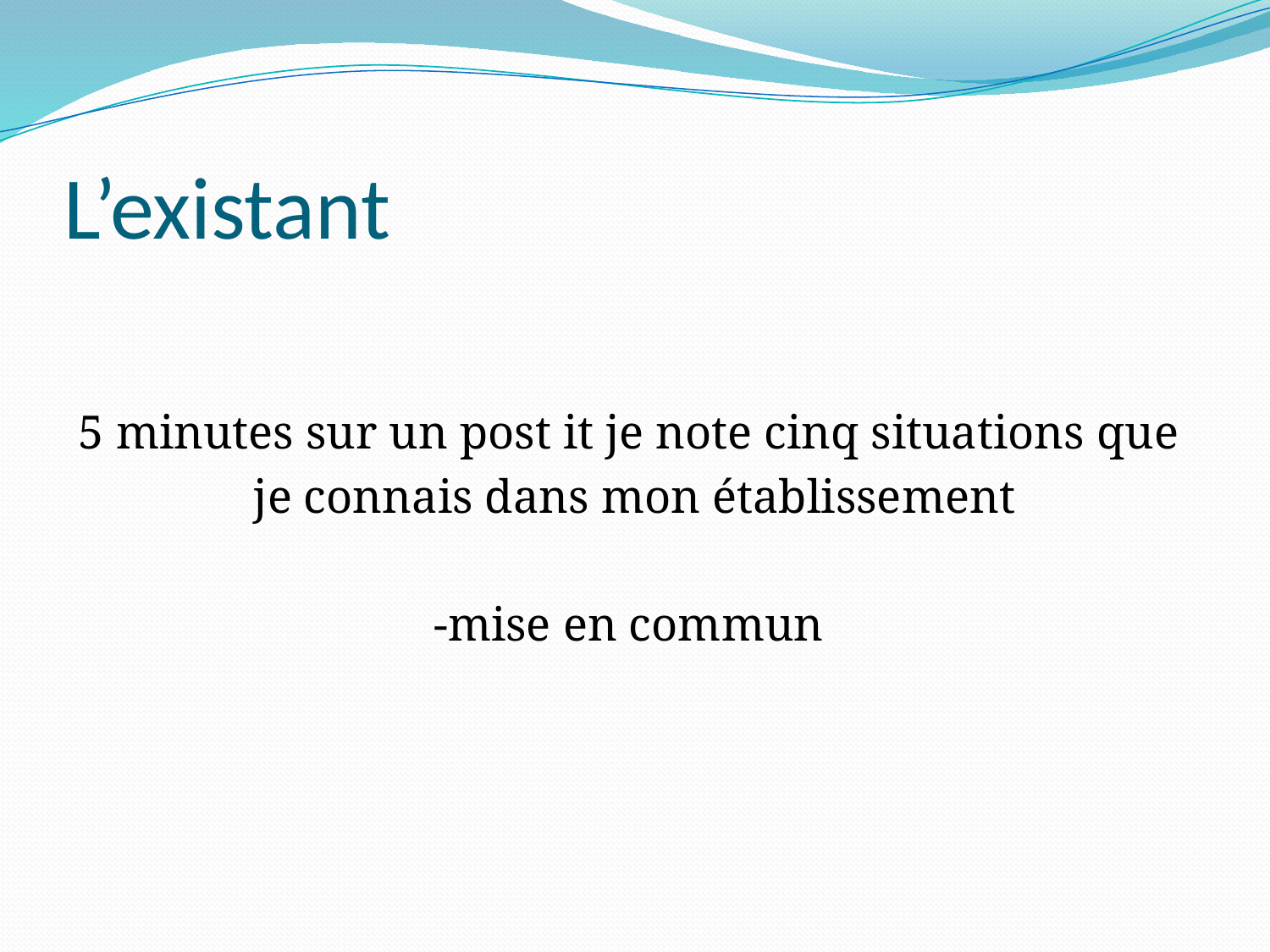

# L’existant

5 minutes sur un post it je note cinq situations que
je connais dans mon établissement

-mise en commun